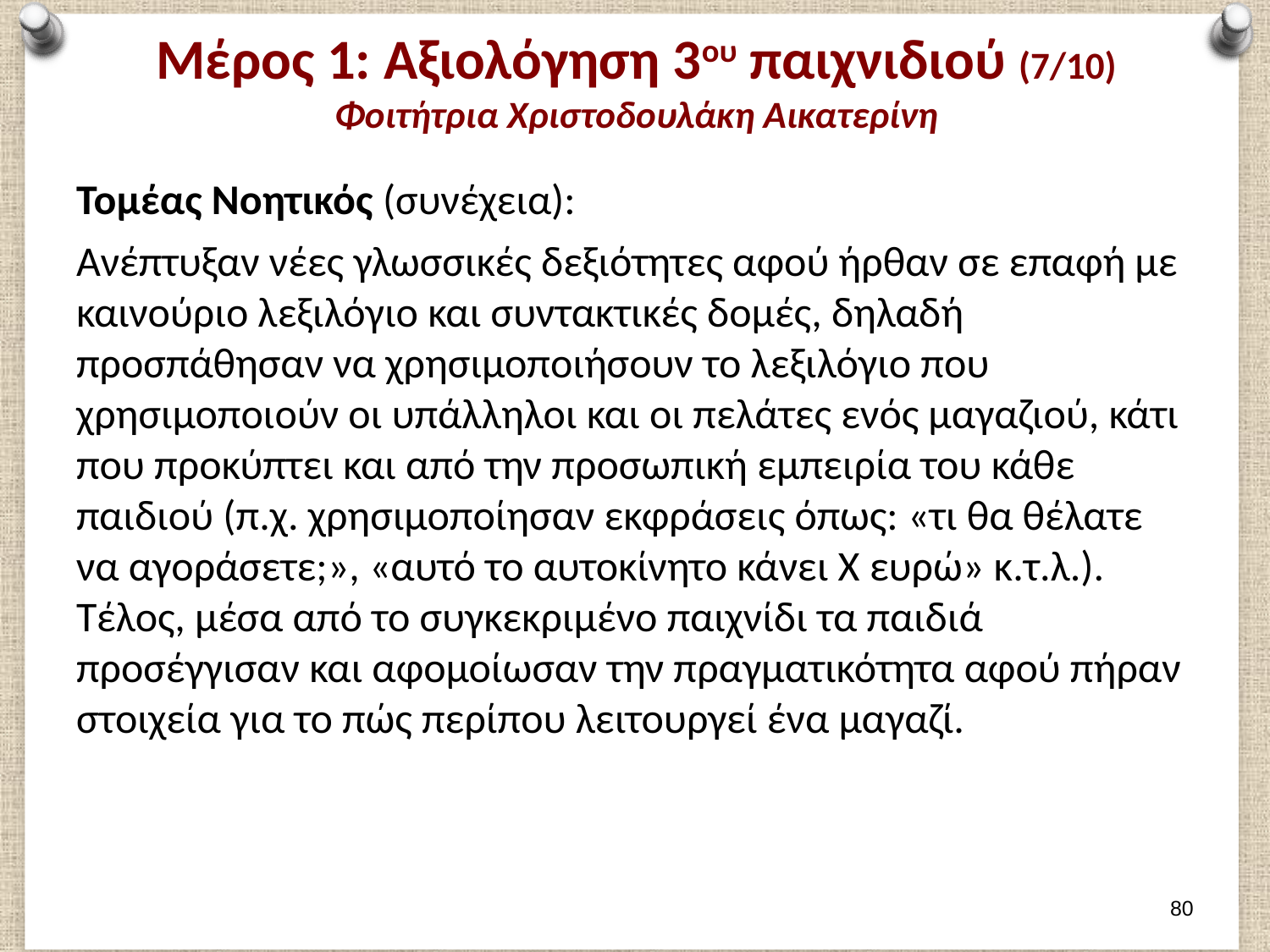

# Μέρος 1: Αξιολόγηση 3ου παιχνιδιού (7/10) Φοιτήτρια Χριστοδουλάκη Αικατερίνη
Τομέας Νοητικός (συνέχεια):
Ανέπτυξαν νέες γλωσσικές δεξιότητες αφού ήρθαν σε επαφή με καινούριο λεξιλόγιο και συντακτικές δομές, δηλαδή προσπάθησαν να χρησιμοποιήσουν το λεξιλόγιο που χρησιμοποιούν οι υπάλληλοι και οι πελάτες ενός μαγαζιού, κάτι που προκύπτει και από την προσωπική εμπειρία του κάθε παιδιού (π.χ. χρησιμοποίησαν εκφράσεις όπως: «τι θα θέλατε να αγοράσετε;», «αυτό το αυτοκίνητο κάνει Χ ευρώ» κ.τ.λ.). Τέλος, μέσα από το συγκεκριμένο παιχνίδι τα παιδιά προσέγγισαν και αφομοίωσαν την πραγματικότητα αφού πήραν στοιχεία για το πώς περίπου λειτουργεί ένα μαγαζί.
80